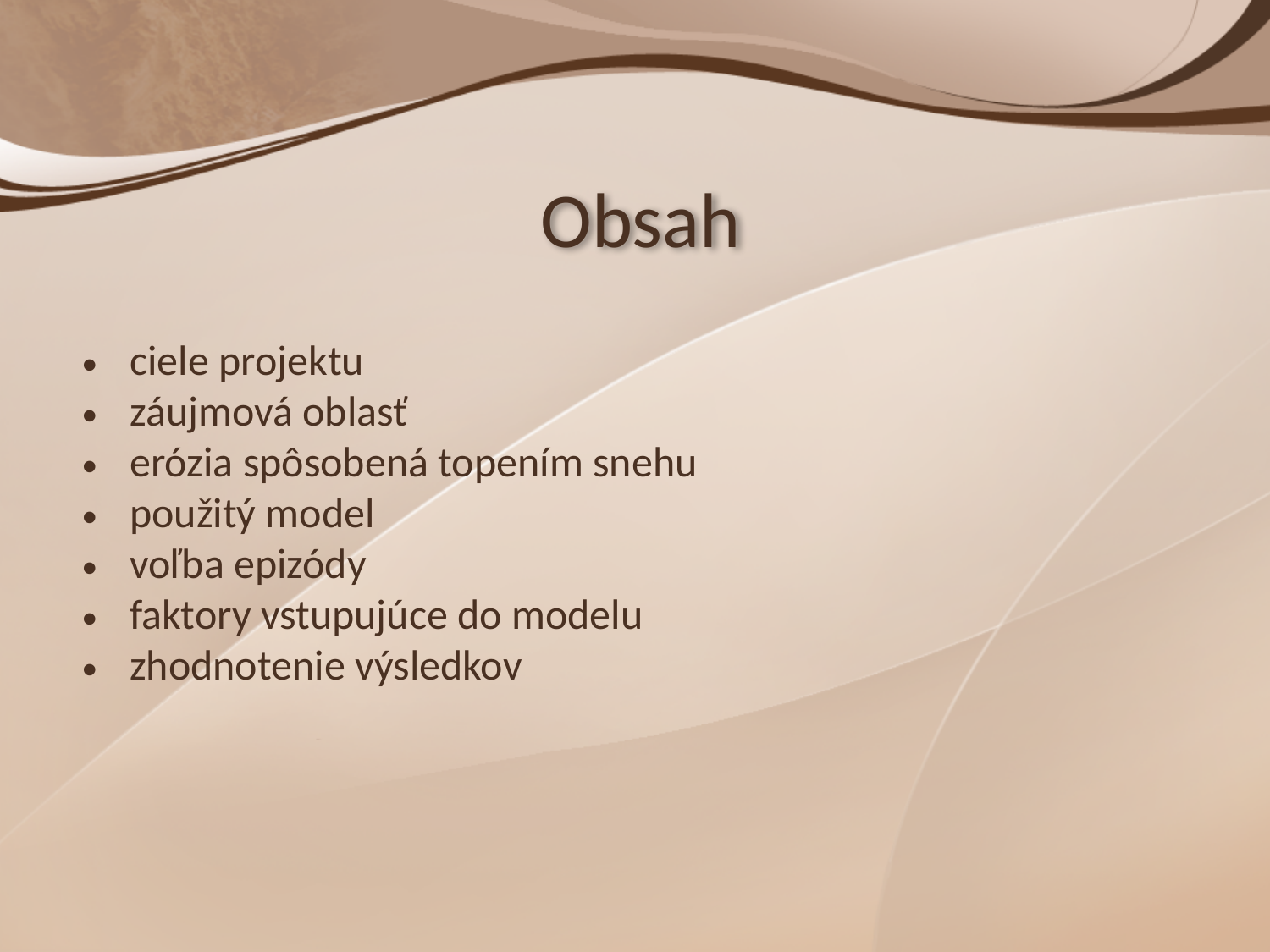

# Obsah
ciele projektu
záujmová oblasť
erózia spôsobená topením snehu
použitý model
voľba epizódy
faktory vstupujúce do modelu
zhodnotenie výsledkov